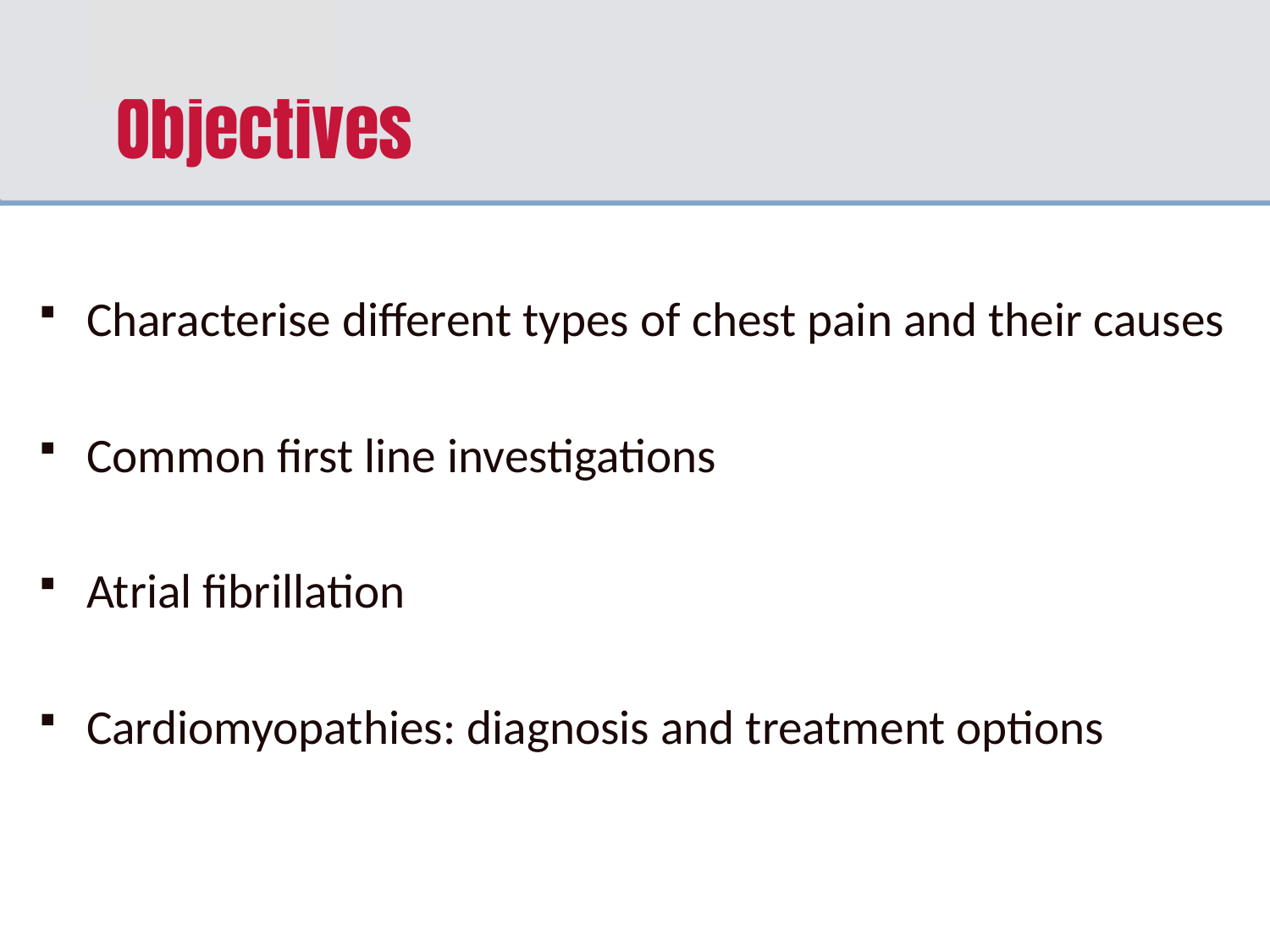

# Objectives
Characterise different types of chest pain and their causes

Common first line investigations

Atrial fibrillation

Cardiomyopathies: diagnosis and treatment options